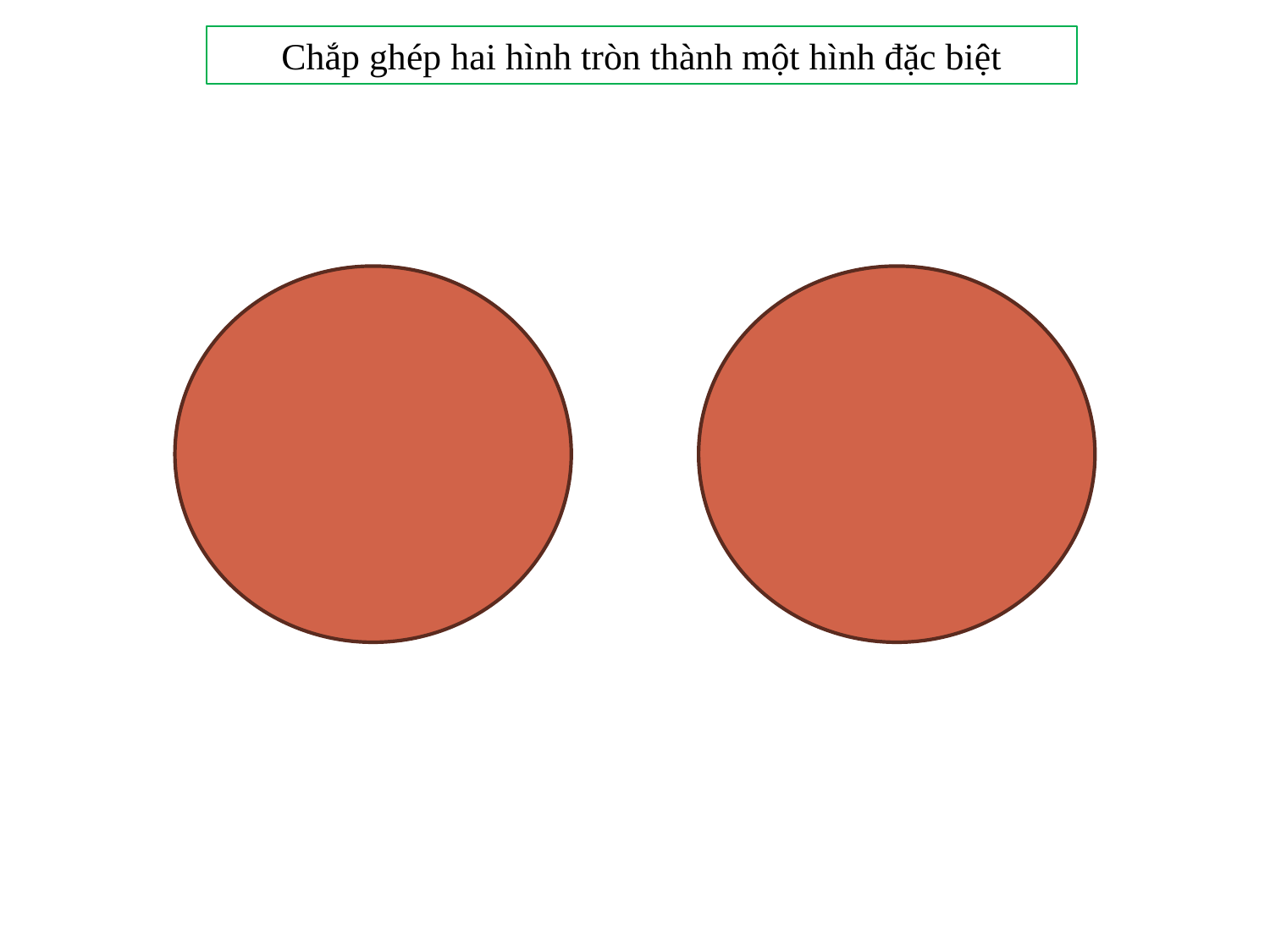

Chắp ghép hai hình tròn thành một hình đặc biệt